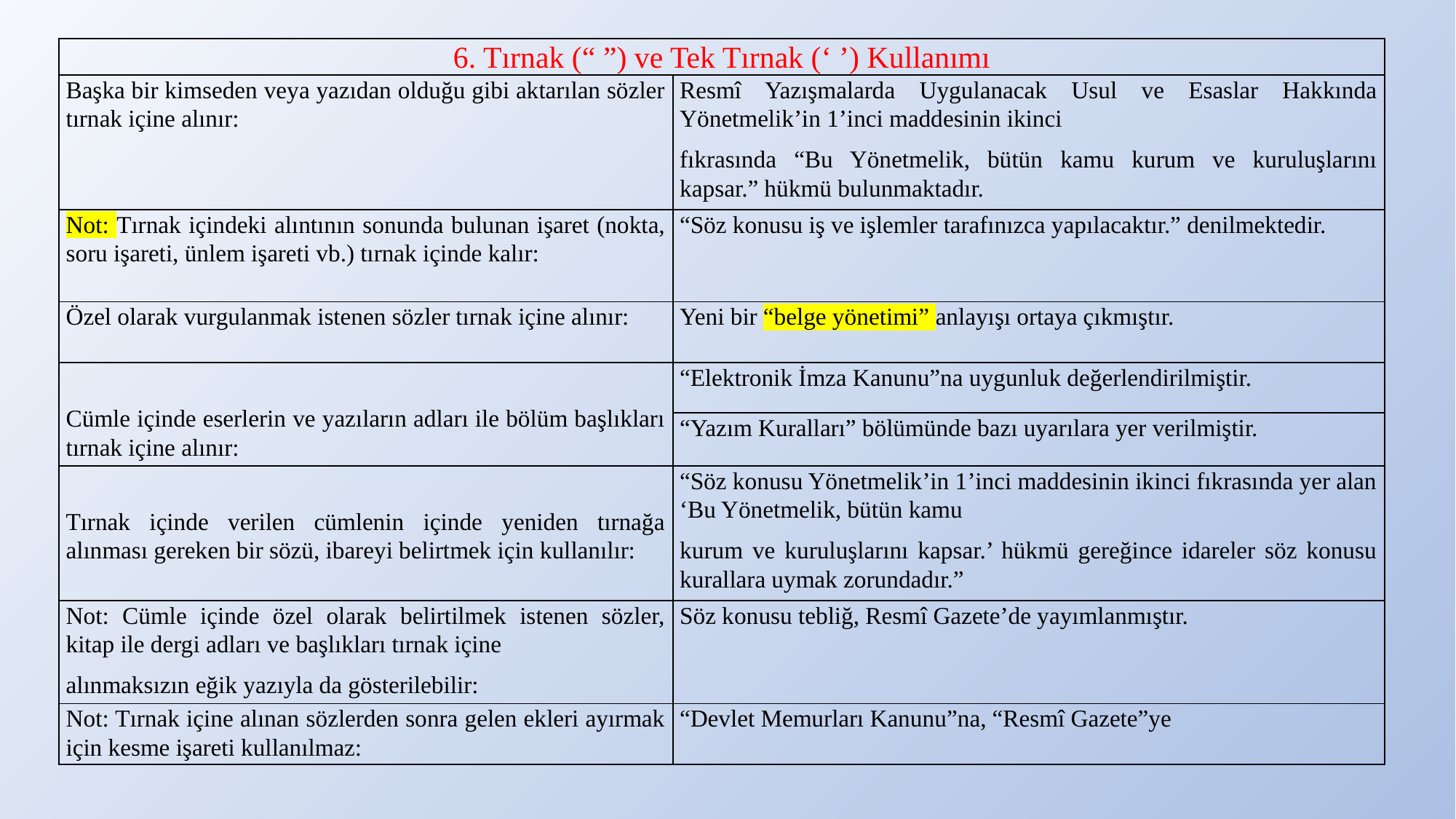

| 6. Tırnak (“ ”) ve Tek Tırnak (‘ ’) Kullanımı |  |
| --- | --- |
| Başka bir kimseden veya yazıdan olduğu gibi aktarılan sözler tırnak içine alınır: | Resmî Yazışmalarda Uygulanacak Usul ve Esaslar Hakkında Yönetmelik’in 1’inci maddesinin ikinci fıkrasında “Bu Yönetmelik, bütün kamu kurum ve kuruluşlarını kapsar.” hükmü bulunmaktadır. |
| Not: Tırnak içindeki alıntının sonunda bulunan işaret (nokta, soru işareti, ünlem işareti vb.) tırnak içinde kalır: | “Söz konusu iş ve işlemler tarafınızca yapılacaktır.” denilmektedir. |
| Özel olarak vurgulanmak istenen sözler tırnak içine alınır: | Yeni bir “belge yönetimi” anlayışı ortaya çıkmıştır. |
| Cümle içinde eserlerin ve yazıların adları ile bölüm başlıkları tırnak içine alınır: | “Elektronik İmza Kanunu”na uygunluk değerlendirilmiştir. |
|  | “Yazım Kuralları” bölümünde bazı uyarılara yer verilmiştir. |
| Tırnak içinde verilen cümlenin içinde yeniden tırnağa alınması gereken bir sözü, ibareyi belirtmek için kullanılır: | “Söz konusu Yönetmelik’in 1’inci maddesinin ikinci fıkrasında yer alan ‘Bu Yönetmelik, bütün kamu kurum ve kuruluşlarını kapsar.’ hükmü gereğince idareler söz konusu kurallara uymak zorundadır.” |
| Not: Cümle içinde özel olarak belirtilmek istenen sözler, kitap ile dergi adları ve başlıkları tırnak içine alınmaksızın eğik yazıyla da gösterilebilir: | Söz konusu tebliğ, Resmî Gazete’de yayımlanmıştır. |
| Not: Tırnak içine alınan sözlerden sonra gelen ekleri ayırmak için kesme işareti kullanılmaz: | “Devlet Memurları Kanunu”na, “Resmî Gazete”ye |